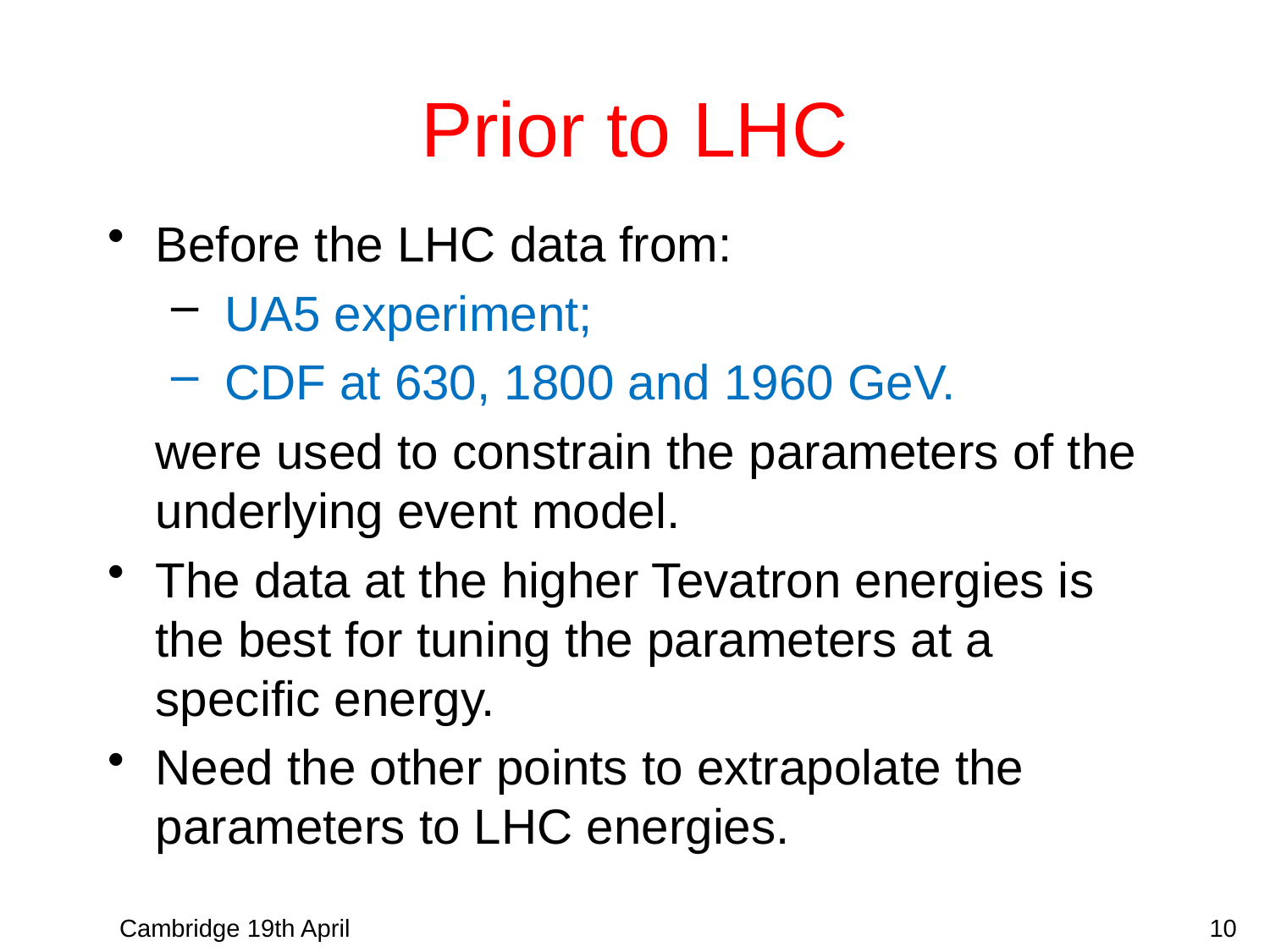

# Prior to LHC
Before the LHC data from:
 UA5 experiment;
 CDF at 630, 1800 and 1960 GeV.
	were used to constrain the parameters of the underlying event model.
The data at the higher Tevatron energies is the best for tuning the parameters at a specific energy.
Need the other points to extrapolate the parameters to LHC energies.
Cambridge 19th April
10